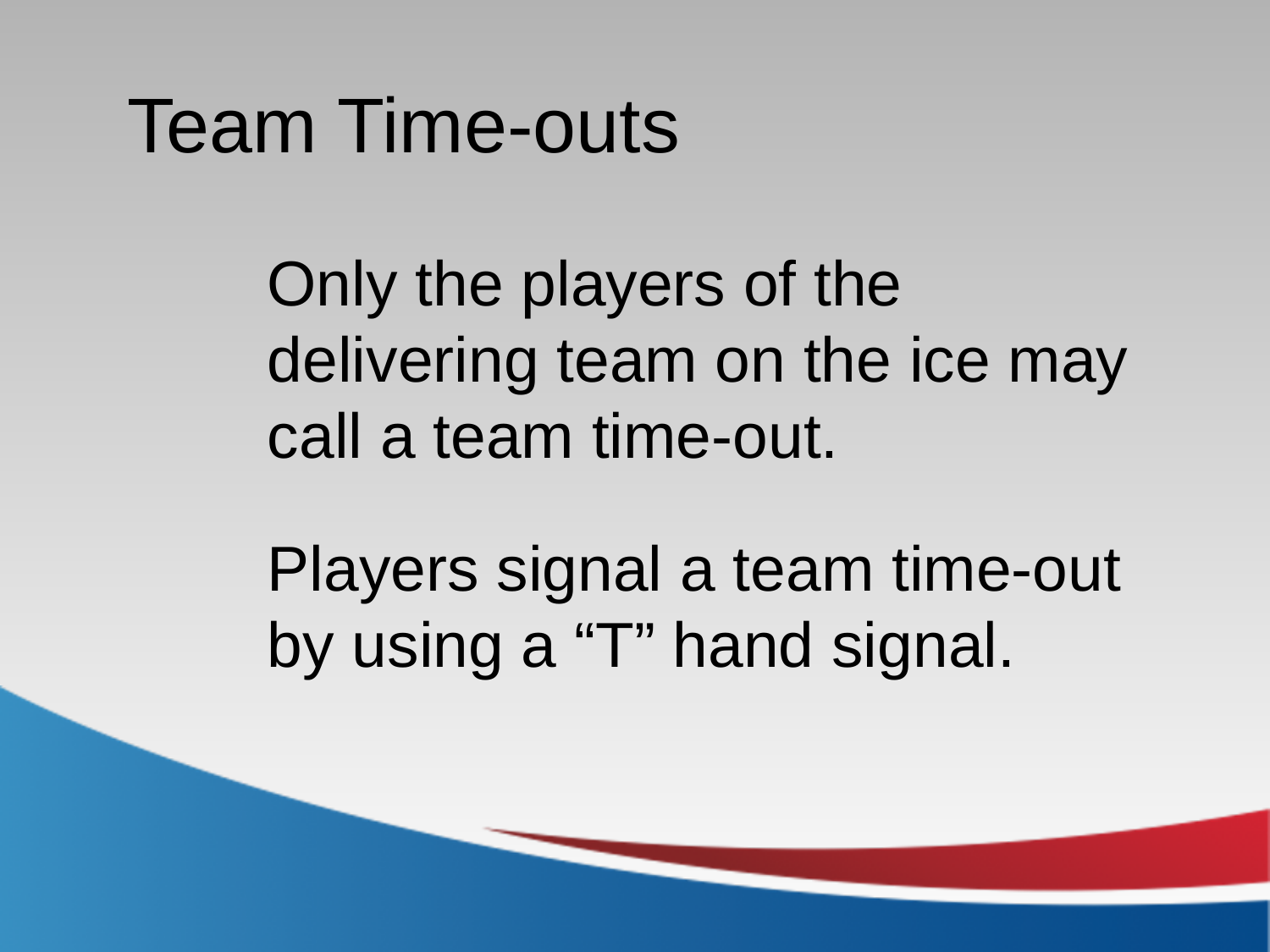

Team Time-outs
Only the players of the delivering team on the ice may call a team time-out.

Players signal a team time-out by using a “T” hand signal.